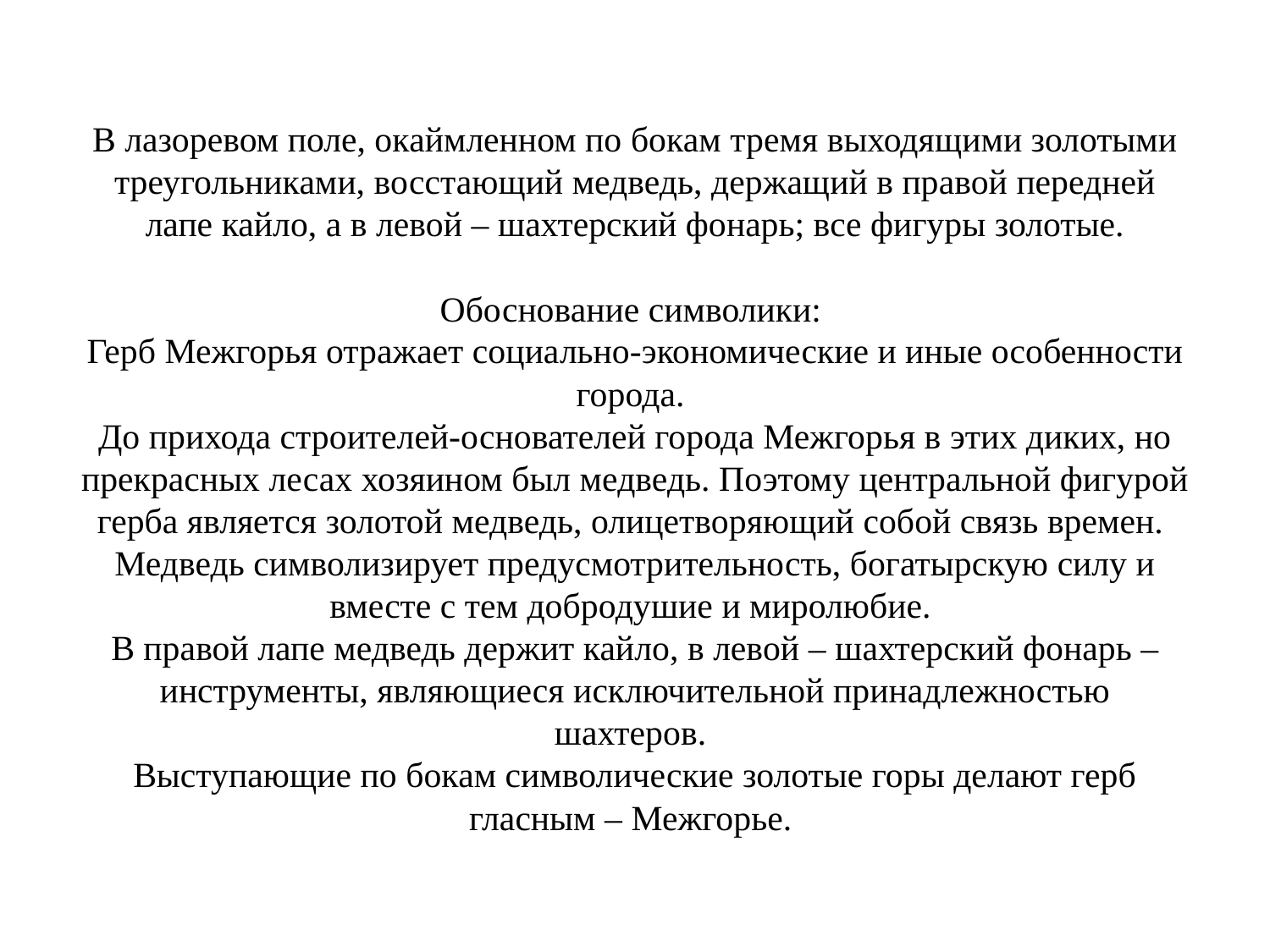

# В лазоревом поле, окаймленном по бокам тремя выходящими золотыми треугольниками, восстающий медведь, держащий в правой передней лапе кайло, а в левой – шахтерский фонарь; все фигуры золотые. Обоснование символики:  Герб Межгорья отражает социально-экономические и иные особенности города.  До прихода строителей-основателей города Межгорья в этих диких, но прекрасных лесах хозяином был медведь. Поэтому центральной фигурой герба является золотой медведь, олицетворяющий собой связь времен.  Медведь символизирует предусмотрительность, богатырскую силу и вместе с тем добродушие и миролюбие.  В правой лапе медведь держит кайло, в левой – шахтерский фонарь – инструменты, являющиеся исключительной принадлежностью шахтеров.  Выступающие по бокам символические золотые горы делают герб гласным – Межгорье.